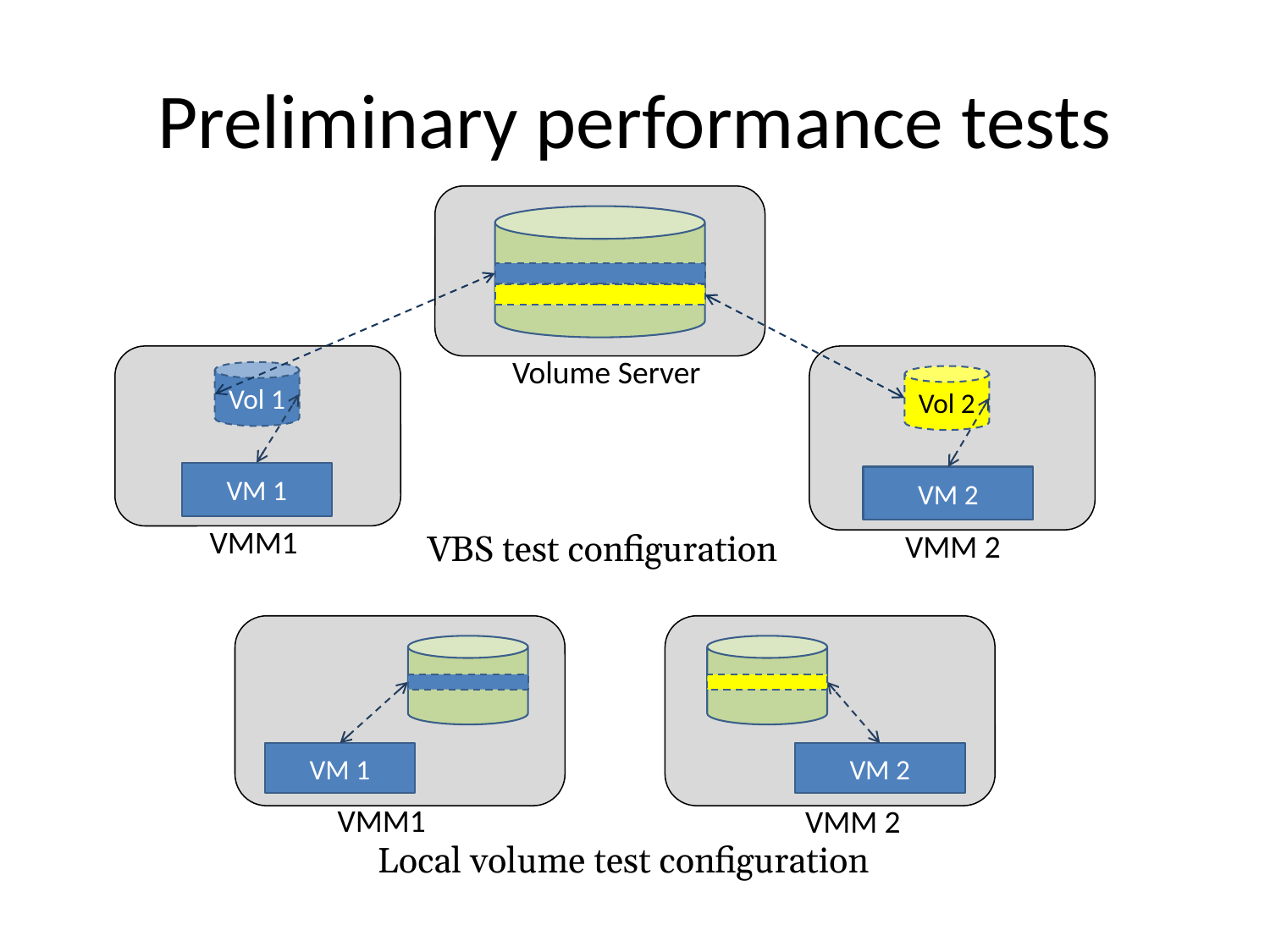

# Preliminary performance tests

Volume Server

Vol 1
Vol 2
VM 1
VM 2
VMM1
VMM 2
VBS test configuration

VM 1
VM 2
VMM1
VMM 2
Local volume test configuration